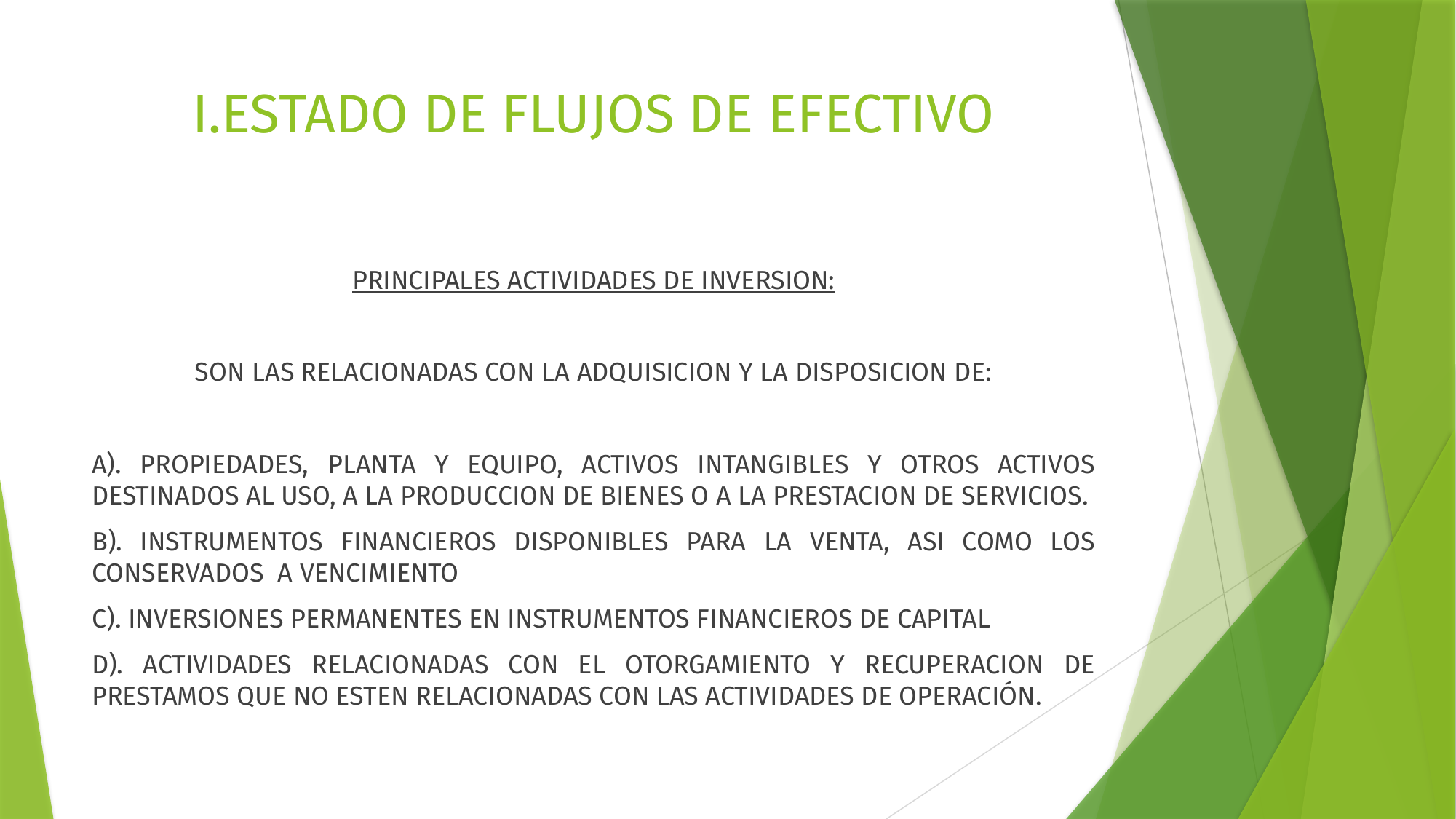

# I.ESTADO DE FLUJOS DE EFECTIVO
PRINCIPALES ACTIVIDADES DE INVERSION:

SON LAS RELACIONADAS CON LA ADQUISICION Y LA DISPOSICION DE:

A). PROPIEDADES, PLANTA Y EQUIPO, ACTIVOS INTANGIBLES Y OTROS ACTIVOS DESTINADOS AL USO, A LA PRODUCCION DE BIENES O A LA PRESTACION DE SERVICIOS.
B). INSTRUMENTOS FINANCIEROS DISPONIBLES PARA LA VENTA, ASI COMO LOS CONSERVADOS  A VENCIMIENTO
C). INVERSIONES PERMANENTES EN INSTRUMENTOS FINANCIEROS DE CAPITAL
D). ACTIVIDADES RELACIONADAS CON EL OTORGAMIENTO Y RECUPERACION DE PRESTAMOS QUE NO ESTEN RELACIONADAS CON LAS ACTIVIDADES DE OPERACIÓN.